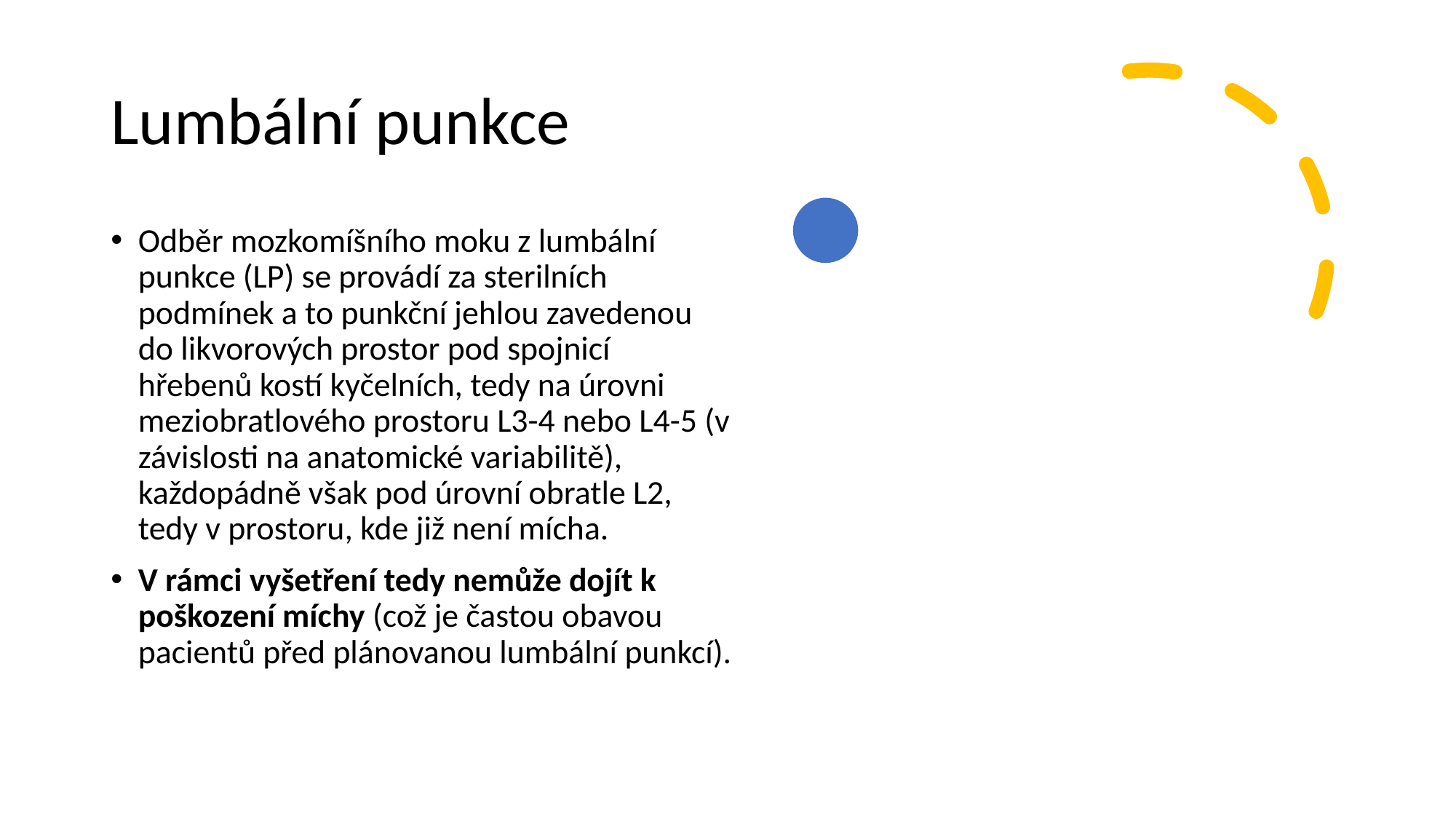

# Lumbální punkce

Odběr mozkomíšního moku z lumbální punkce (LP) se provádí za sterilních podmínek a to punkční jehlou zavedenou do likvorových prostor pod spojnicí hřebenů kostí kyčelních, tedy na úrovni meziobratlového prostoru L3-4 nebo L4-5 (v závislosti na anatomické variabilitě), každopádně však pod úrovní obratle L2, tedy v prostoru, kde již není mícha.
V rámci vyšetření tedy nemůže dojít k poškození míchy (což je častou obavou pacientů před plánovanou lumbální punkcí).